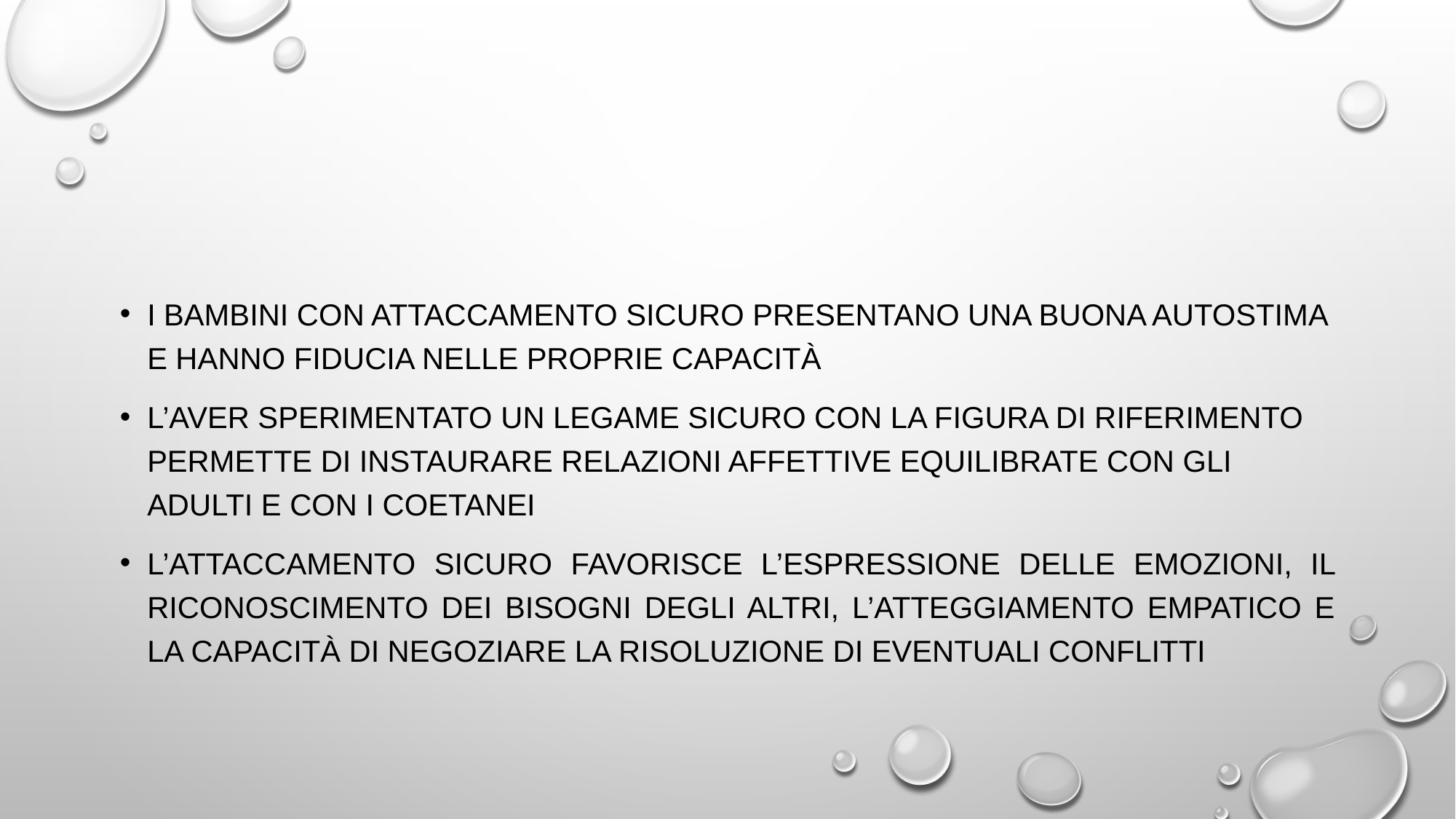

#
I bambini con attaccamento sicuro presentano una buona autostima e hanno fiducia nelle proprie capacità
L’aver sperimentato un legame sicuro con la figura di riferimento permette di instaurare relazioni affettive equilibrate con gli adulti e con i coetanei
L’attaccamento sicuro favorisce l’espressione delle emozioni, il riconoscimento dei bisogni degli altri, l’atteggiamento empatico e la capacità di negoziare la risoluzione di eventuali conflitti